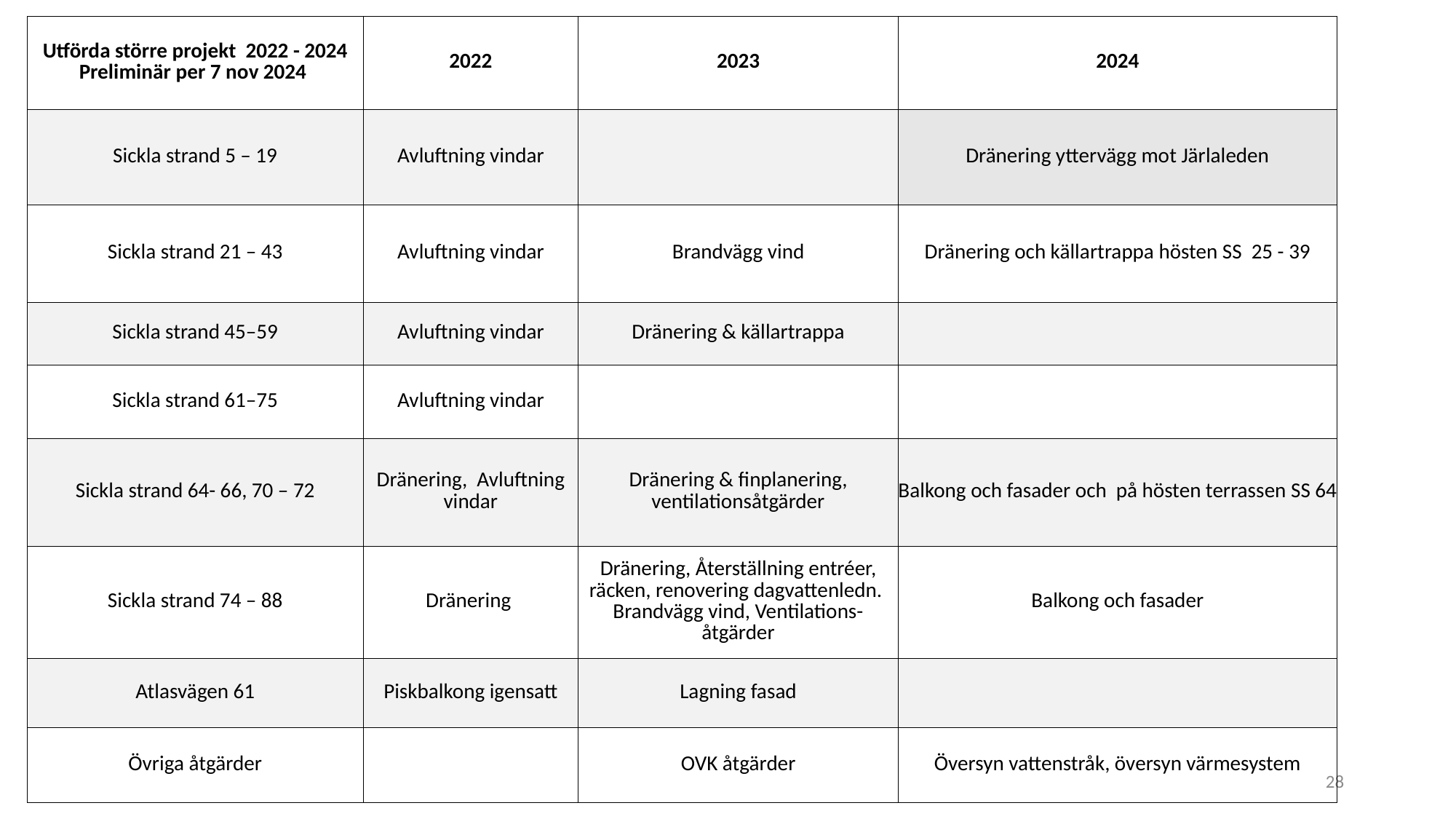

| Utförda större projekt 2022 - 2024 Preliminär per 7 nov 2024 | 2022 | 2023 | 2024 |
| --- | --- | --- | --- |
| Sickla strand 5 – 19 | Avluftning vindar |  | Dränering yttervägg mot Järlaleden |
| Sickla strand 21 – 43 | Avluftning vindar | Brandvägg vind | Dränering och källartrappa hösten SS 25 - 39 |
| Sickla strand 45–59 | Avluftning vindar | Dränering & källartrappa |  |
| Sickla strand 61–75 | Avluftning vindar |  |  |
| Sickla strand 64- 66, 70 – 72 | Dränering, Avluftning vindar | Dränering & finplanering, ventilationsåtgärder | Balkong och fasader och på hösten terrassen SS 64 |
| Sickla strand 74 – 88 | Dränering | Dränering, Återställning entréer, räcken, renovering dagvattenledn. Brandvägg vind, Ventilations-åtgärder | Balkong och fasader |
| Atlasvägen 61 | Piskbalkong igensatt | Lagning fasad |  |
| Övriga åtgärder |  | OVK åtgärder | Översyn vattenstråk, översyn värmesystem |
28